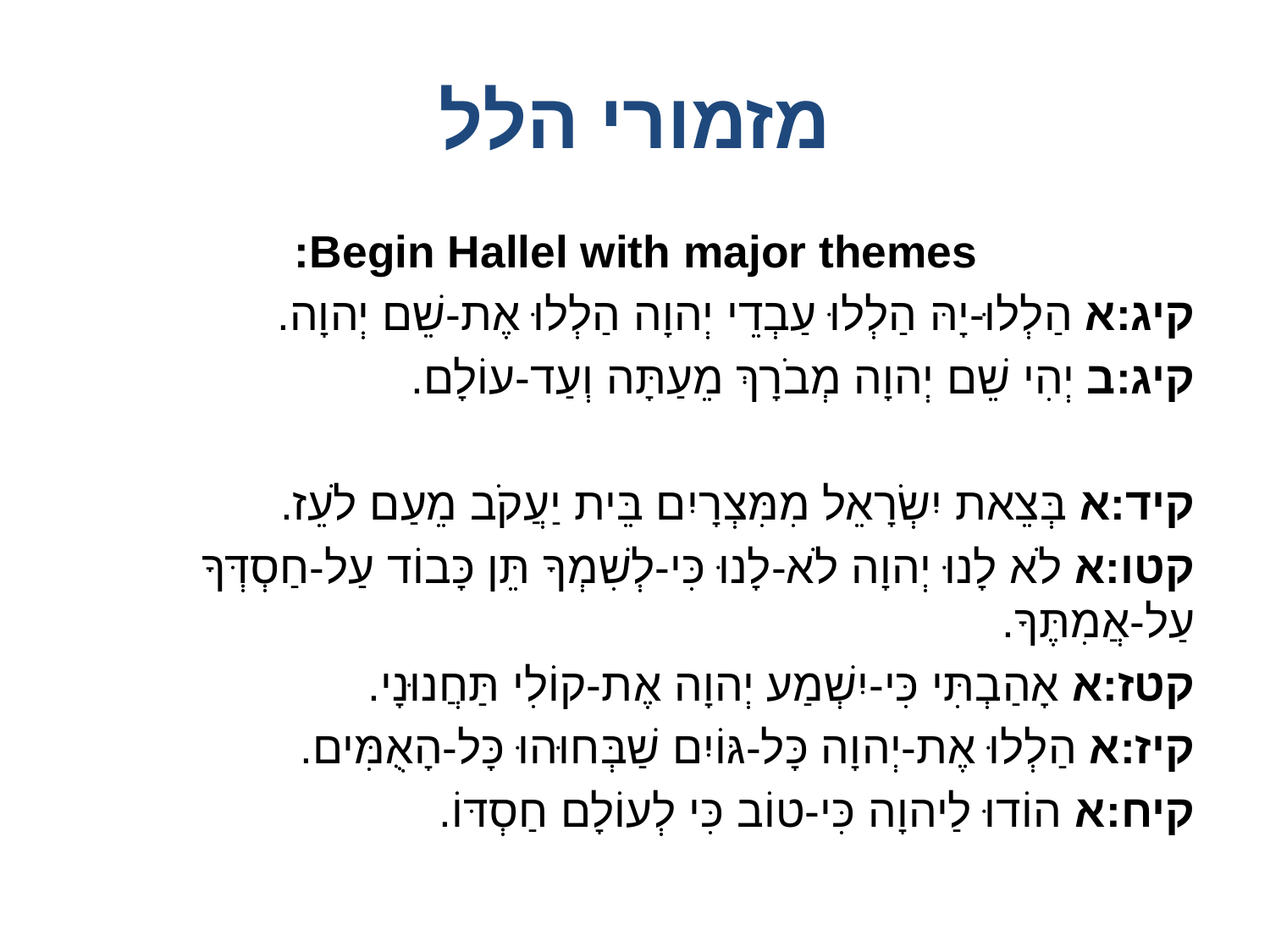

# מזמורי הלל
Begin Hallel with major themes:
קיג:א הַלְלוּ-יָהּ הַלְלוּ עַבְדֵי יְהוָה הַלְלוּ אֶת-שֵׁם יְהוָה.
קיג:ב יְהִי שֵׁם יְהוָה מְבֹרָךְ מֵעַתָּה וְעַד-עוֹלָם.

קיד:א בְּצֵאת יִשְׂרָאֵל מִמִּצְרָיִם בֵּית יַעֲקֹב מֵעַם לֹעֵז.
קטו:א לֹא לָנוּ יְהוָה לֹא-לָנוּ כִּי-לְשִׁמְךָ תֵּן כָּבוֹד עַל-חַסְדְּךָ עַל-אֲמִתֶּךָ.
קטז:א אָהַבְתִּי כִּי-יִשְׁמַע יְהוָה אֶת-קוֹלִי תַּחֲנוּנָי.
קיז:א הַלְלוּ אֶת-יְהוָה כָּל-גּוֹיִם שַׁבְּחוּהוּ כָּל-הָאֻמִּים.
קיח:א הוֹדוּ לַיהוָה כִּי-טוֹב כִּי לְעוֹלָם חַסְדּוֹ.